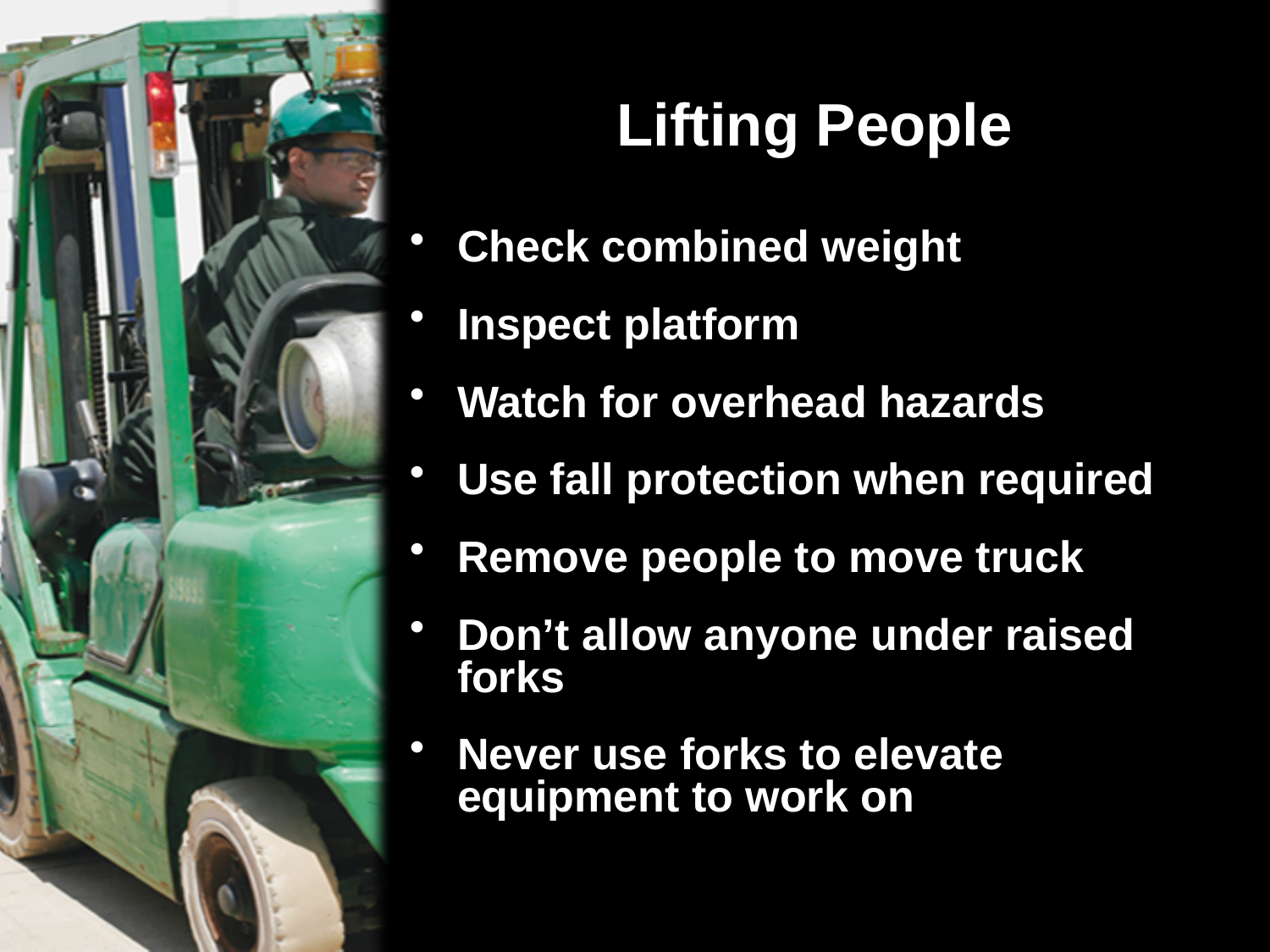

# Lifting People
Check combined weight
Inspect platform
Watch for overhead hazards
Use fall protection when required
Remove people to move truck
Don’t allow anyone under raised forks
Never use forks to elevate equipment to work on